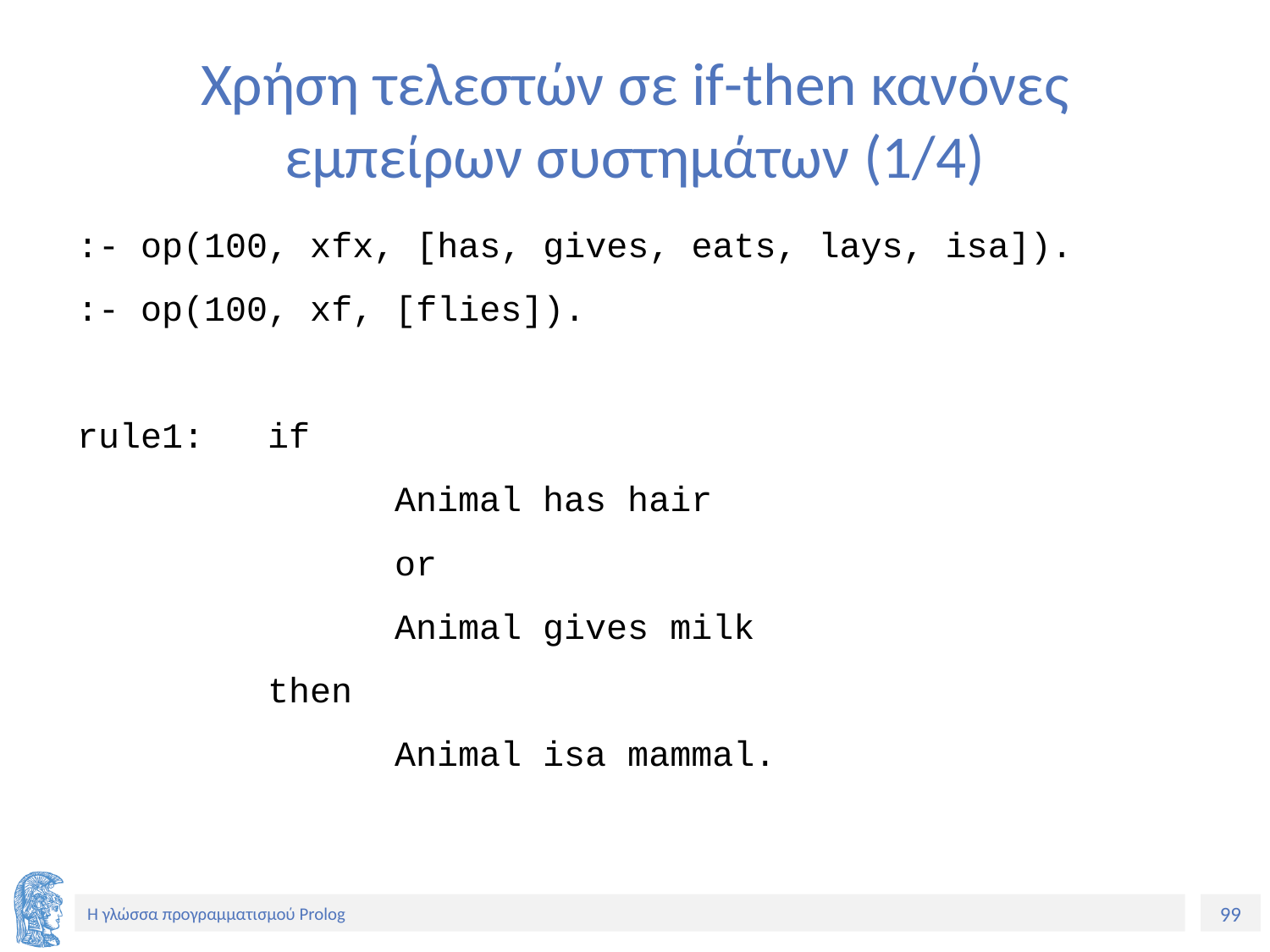

# Χρήση τελεστών σε if-then κανόνες εμπείρων συστημάτων (1/4)
:- op(100, xfx, [has, gives, eats, lays, isa]).
:- op(100, xf, [flies]).

rule1:   if
               Animal has hair
               or
               Animal gives milk
         then
               Animal isa mammal.